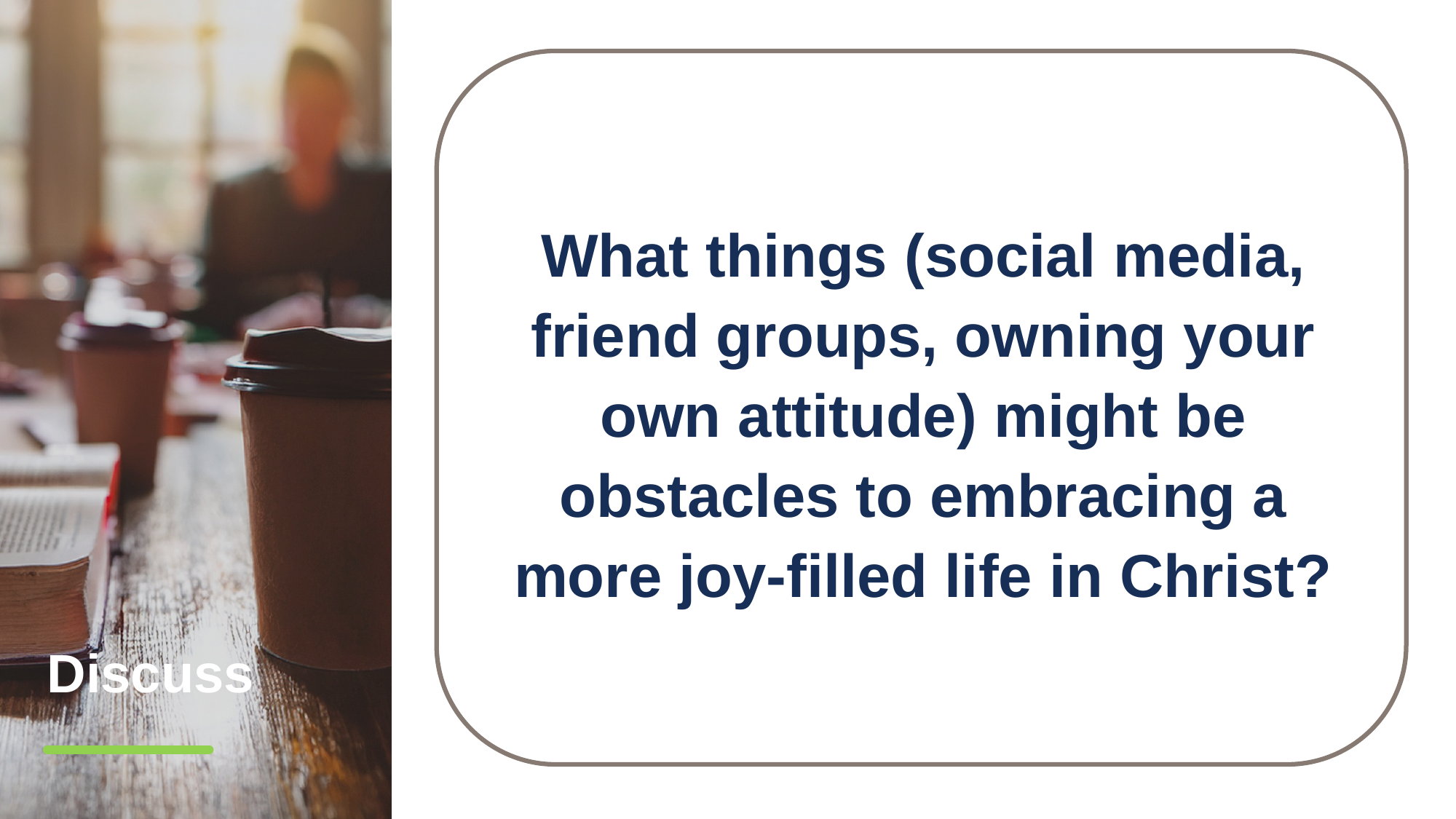

What things (social media, friend groups, owning your own attitude) might be obstacles to embracing a more joy-filled life in Christ?
# Discuss